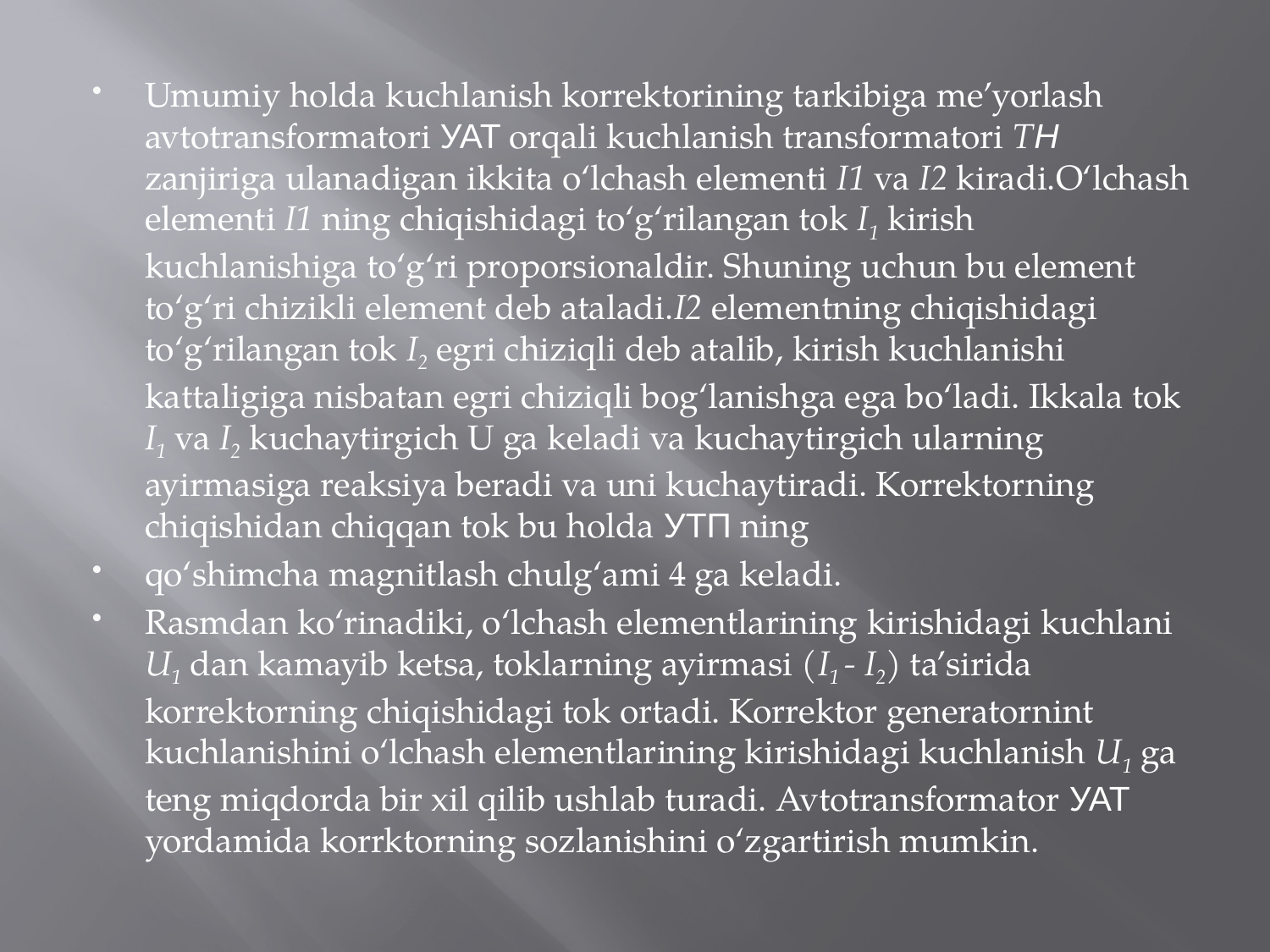

Umumiy holda kuchlanish korrektorining tarkibiga me’yorlash avtotransformatori УАТ orqali kuchlanish transformatori TН zanjiriga ulanadigan ikkita o‘lchash elementi I1 va I2 kiradi.O‘lchash elementi I1 ning chiqishidagi to‘g‘rilangan tok I1 kirish kuchlanishiga to‘g‘ri proporsionaldir. Shuning uchun bu element to‘g‘ri chizikli element deb ataladi.I2 elementning chiqishidagi to‘g‘rilangan tok I2 egri chiziqli deb atalib, kirish kuchlanishi kattaligiga nisbatan egri chiziqli bog‘lanishga ega bo‘ladi. Ikkala tok I1 va I2 kuchaytirgich U ga keladi va kuchaytirgich ularning ayirmasiga reaksiya beradi va uni kuchaytiradi. Korrektorning chiqishidan chiqqan tok bu holda УТП ning
qo‘shimcha magnitlash chulg‘ami 4 ga keladi.
Rasmdan ko‘rinadiki, o‘lchash elementlarining kirishidagi kuchlani U1 dan kamayib ketsa, toklarning ayirmasi (I1 - I2) ta’sirida korrektorning chiqishidagi tok ortadi. Korrektor generatornint kuchlanishini o‘lchash elementlarining kirishidagi kuchlanish U1 ga teng miqdorda bir xil qilib ushlab turadi. Avtotransformator УАТ yordamida korrktorning sozlanishini o‘zgartirish mumkin.